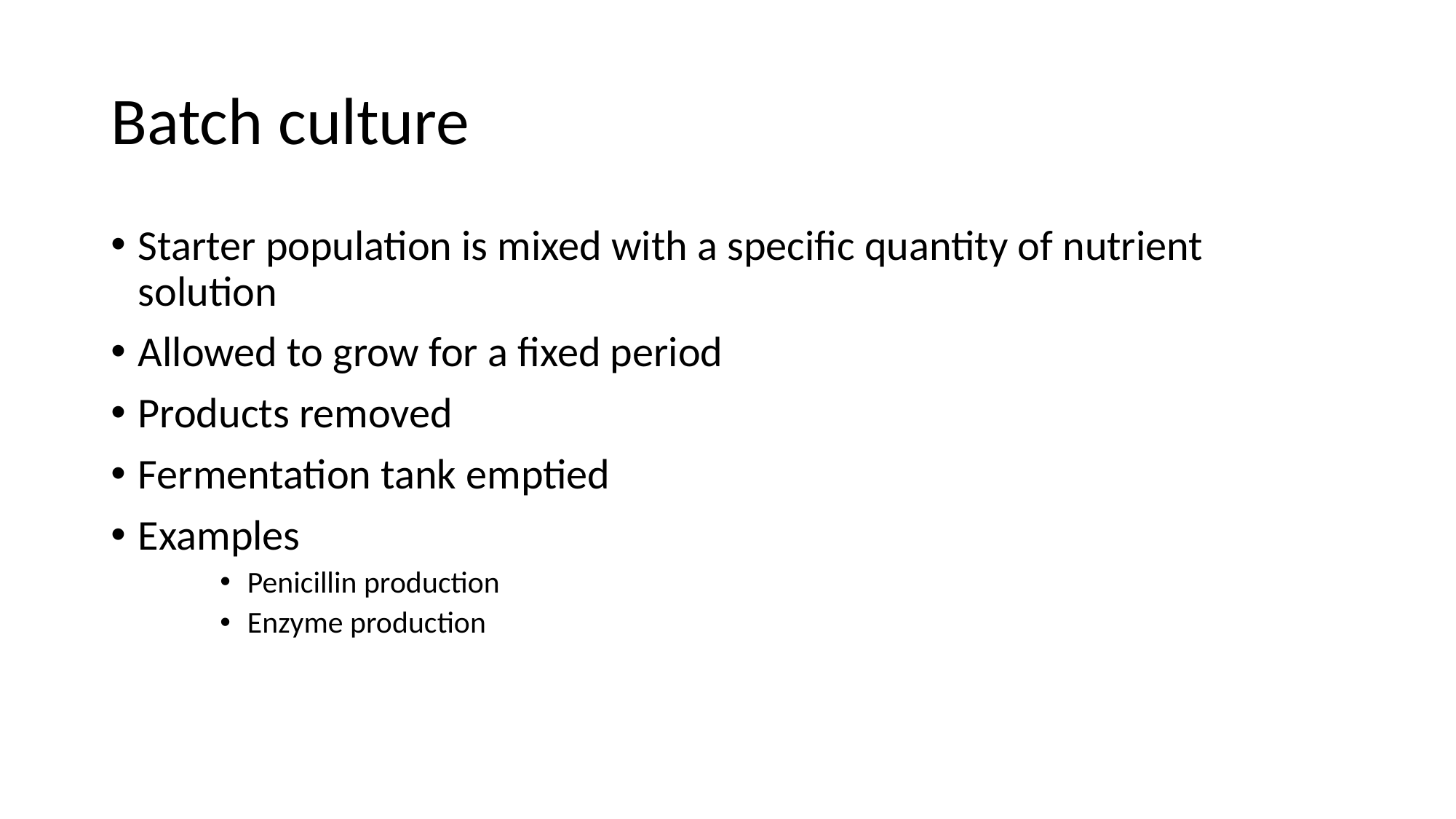

# Batch culture
Starter population is mixed with a specific quantity of nutrient solution
Allowed to grow for a fixed period
Products removed
Fermentation tank emptied
Examples
Penicillin production
Enzyme production